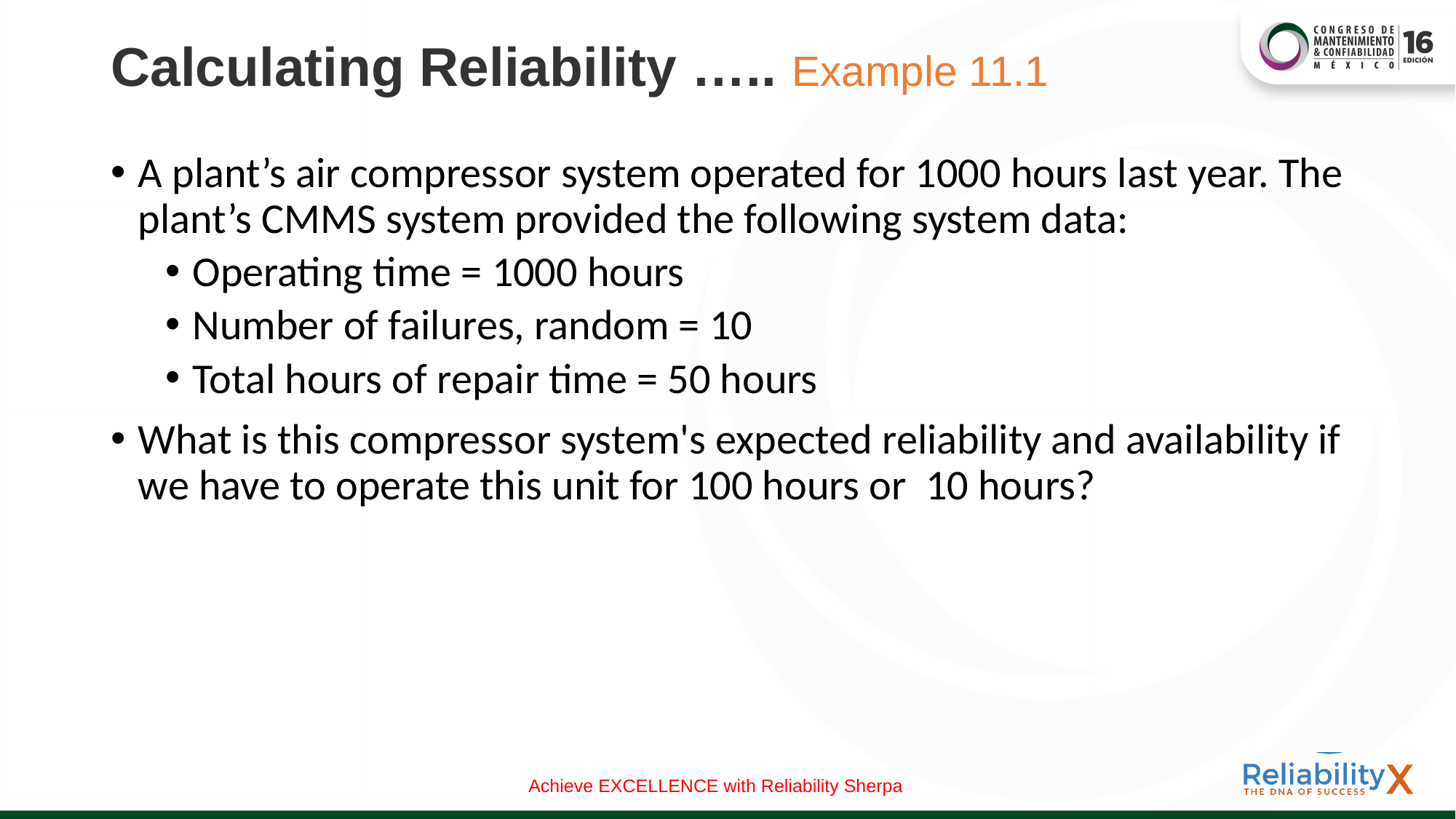

# Calculating Reliability ….. Example 11.1
A plant’s air compressor system operated for 1000 hours last year. The plant’s CMMS system provided the following system data:
Operating time = 1000 hours
Number of failures, random = 10
Total hours of repair time = 50 hours
What is this compressor system's expected reliability and availability if we have to operate this unit for 100 hours or  10 hours?